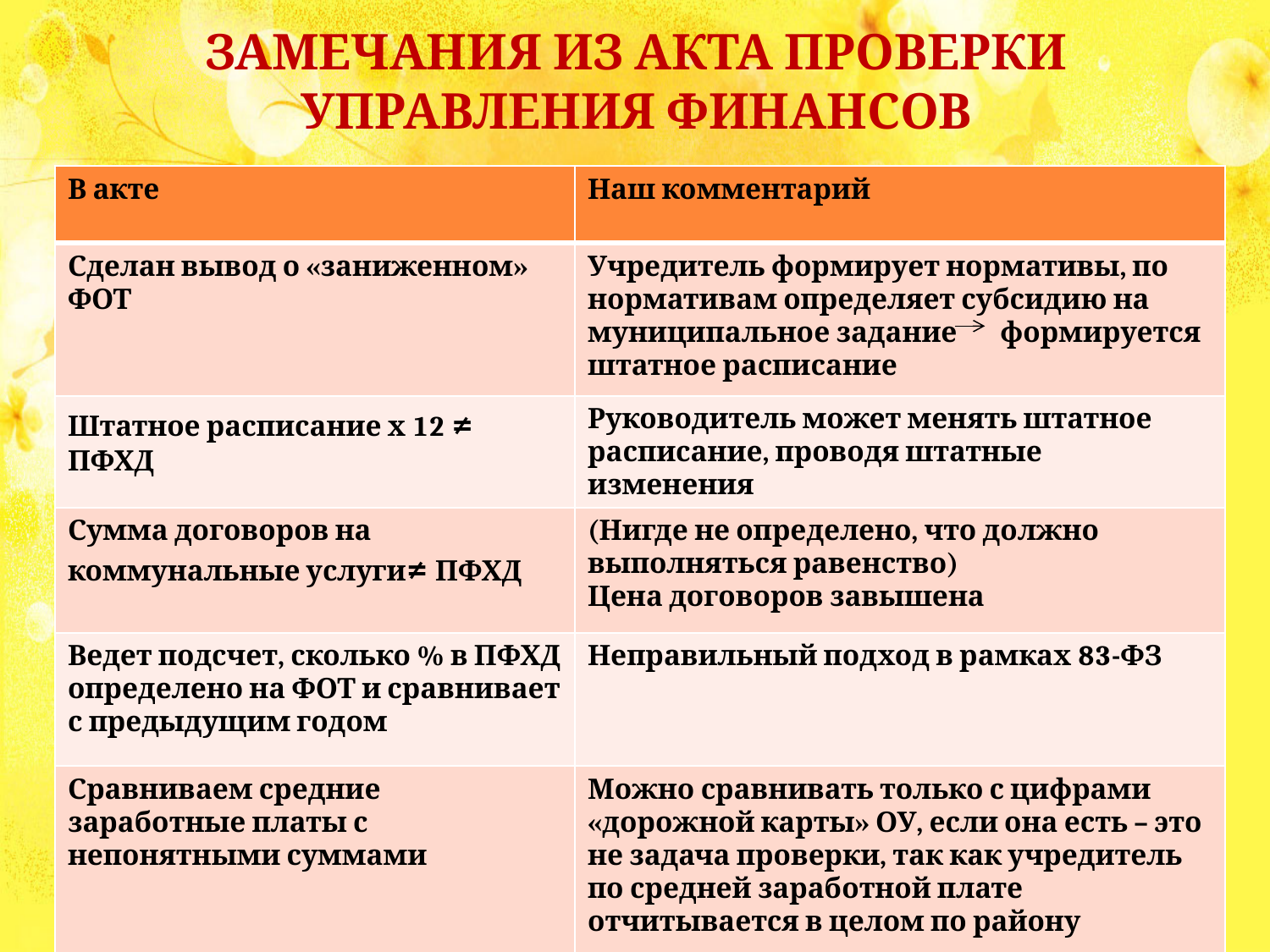

# Замечания из акта проверки управления финансов
| В акте | Наш комментарий |
| --- | --- |
| Сделан вывод о «заниженном» ФОТ | Учредитель формирует нормативы, по нормативам определяет субсидию на муниципальное задание формируется штатное расписание |
| Штатное расписание х 12 ≠ ПФХД | Руководитель может менять штатное расписание, проводя штатные изменения |
| Сумма договоров на коммунальные услуги≠ ПФХД | (Нигде не определено, что должно выполняться равенство) Цена договоров завышена |
| Ведет подсчет, сколько % в ПФХД определено на ФОТ и сравнивает с предыдущим годом | Неправильный подход в рамках 83-ФЗ |
| Сравниваем средние заработные платы с непонятными суммами | Можно сравнивать только с цифрами «дорожной карты» ОУ, если она есть – это не задача проверки, так как учредитель по средней заработной плате отчитывается в целом по району |